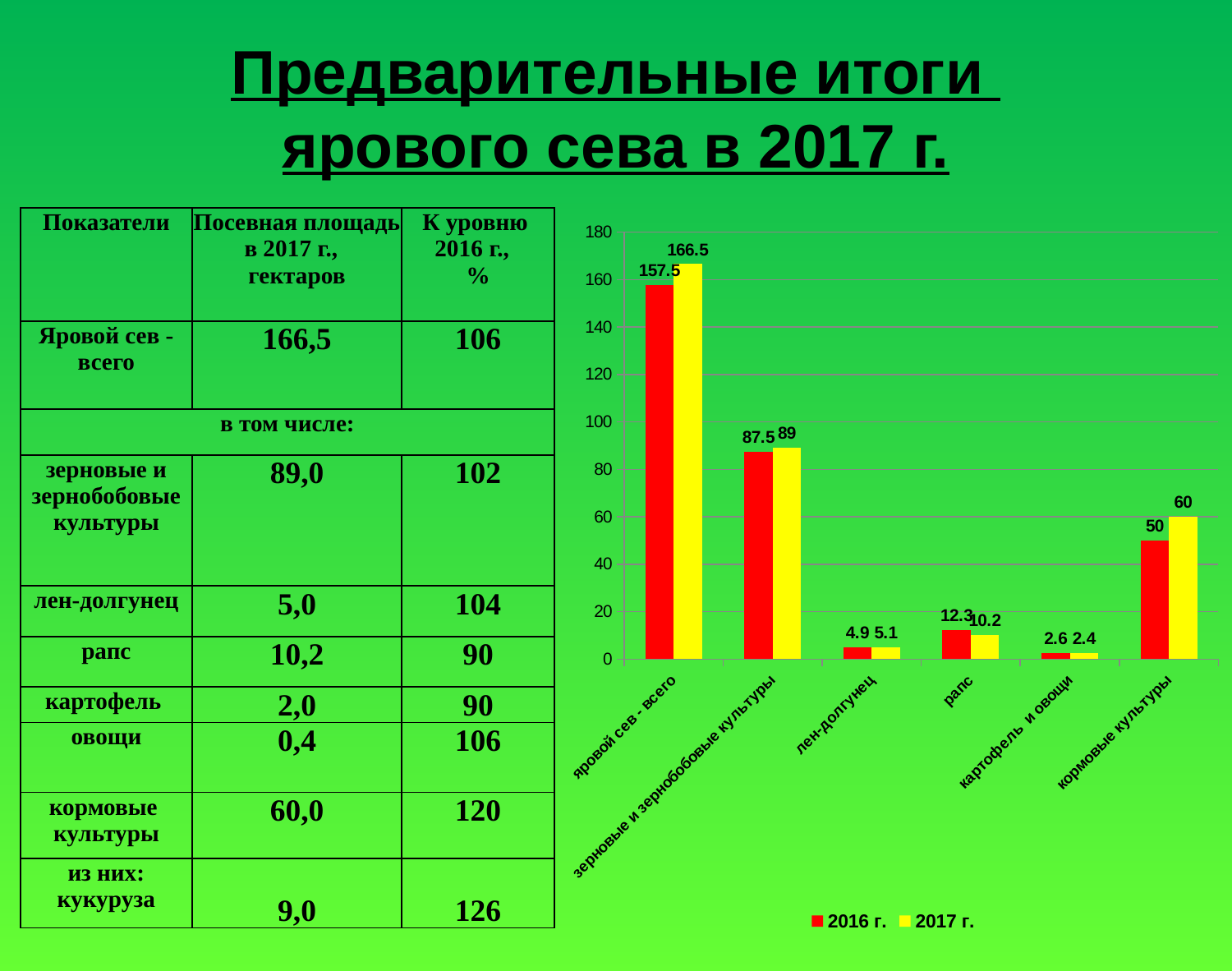

# Предварительные итоги ярового сева в 2017 г.
| Показатели | Посевная площадь в 2017 г., гектаров | К уровню 2016 г., % |
| --- | --- | --- |
| Яровой сев - всего | 166,5 | 106 |
| в том числе: |  |  |
| зерновые и зернобобовые культуры | 89,0 | 102 |
| лен-долгунец | 5,0 | 104 |
| рапс | 10,2 | 90 |
| картофель | 2,0 | 90 |
| овощи | 0,4 | 106 |
| кормовые культуры | 60,0 | 120 |
| из них: кукуруза | 9,0 | 126 |

### Chart

| Category | 2016 г. | 2017 г. |
|---|---|---|
| яровой сев - всего | 157.5 | 166.5 |
| зерновые и зернобобовые культуры | 87.5 | 89.0 |
| лен-долгунец | 4.9 | 5.1 |
| рапс | 12.3 | 10.200000000000001 |
| картофель  и овощи | 2.6 | 2.4 |
| кормовые культуры | 50.0 | 60.0 |